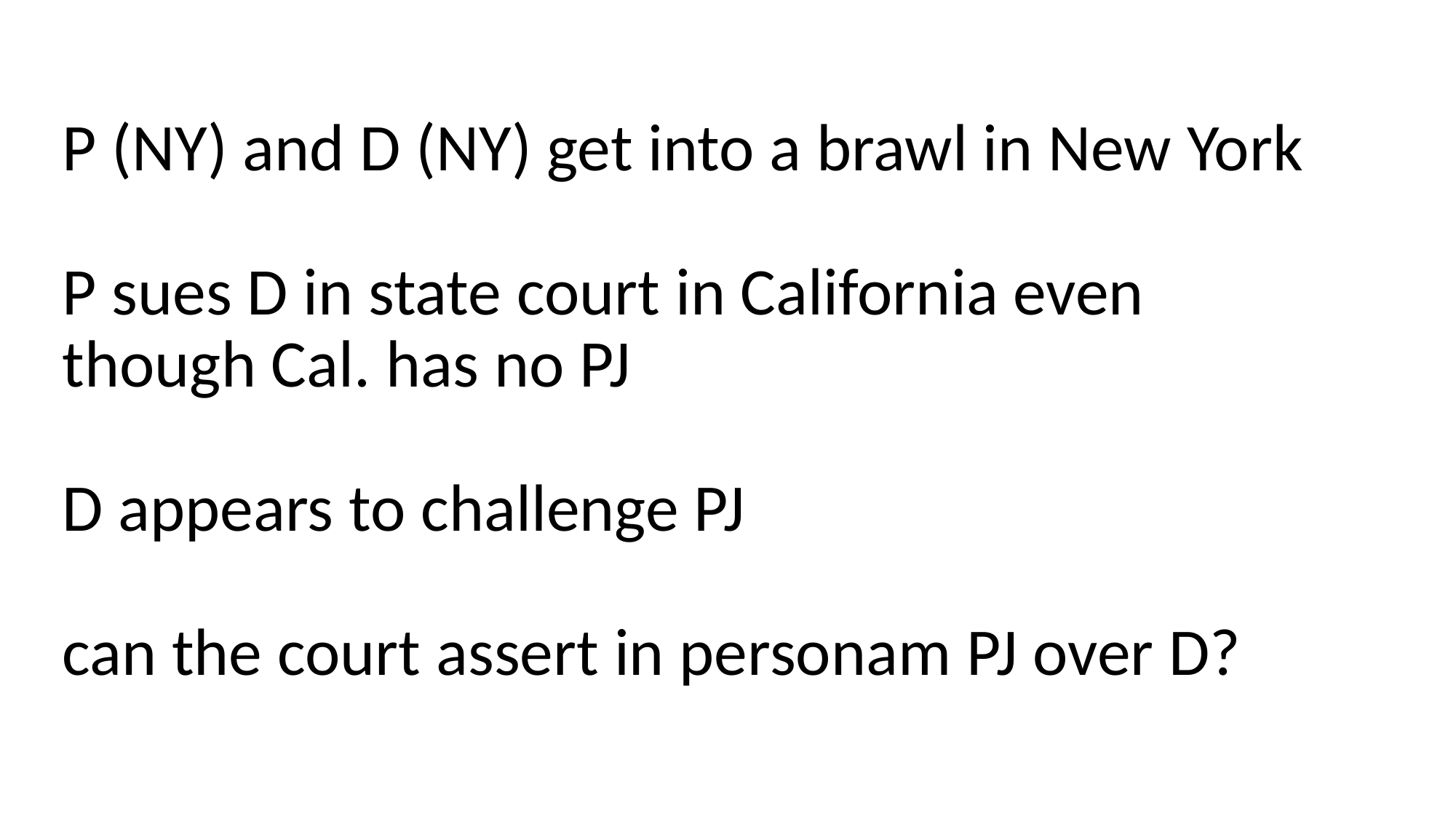

# P (NY) and D (NY) get into a brawl in New York P sues D in state court in California even though Cal. has no PJ D appears to challenge PJ can the court assert in personam PJ over D?